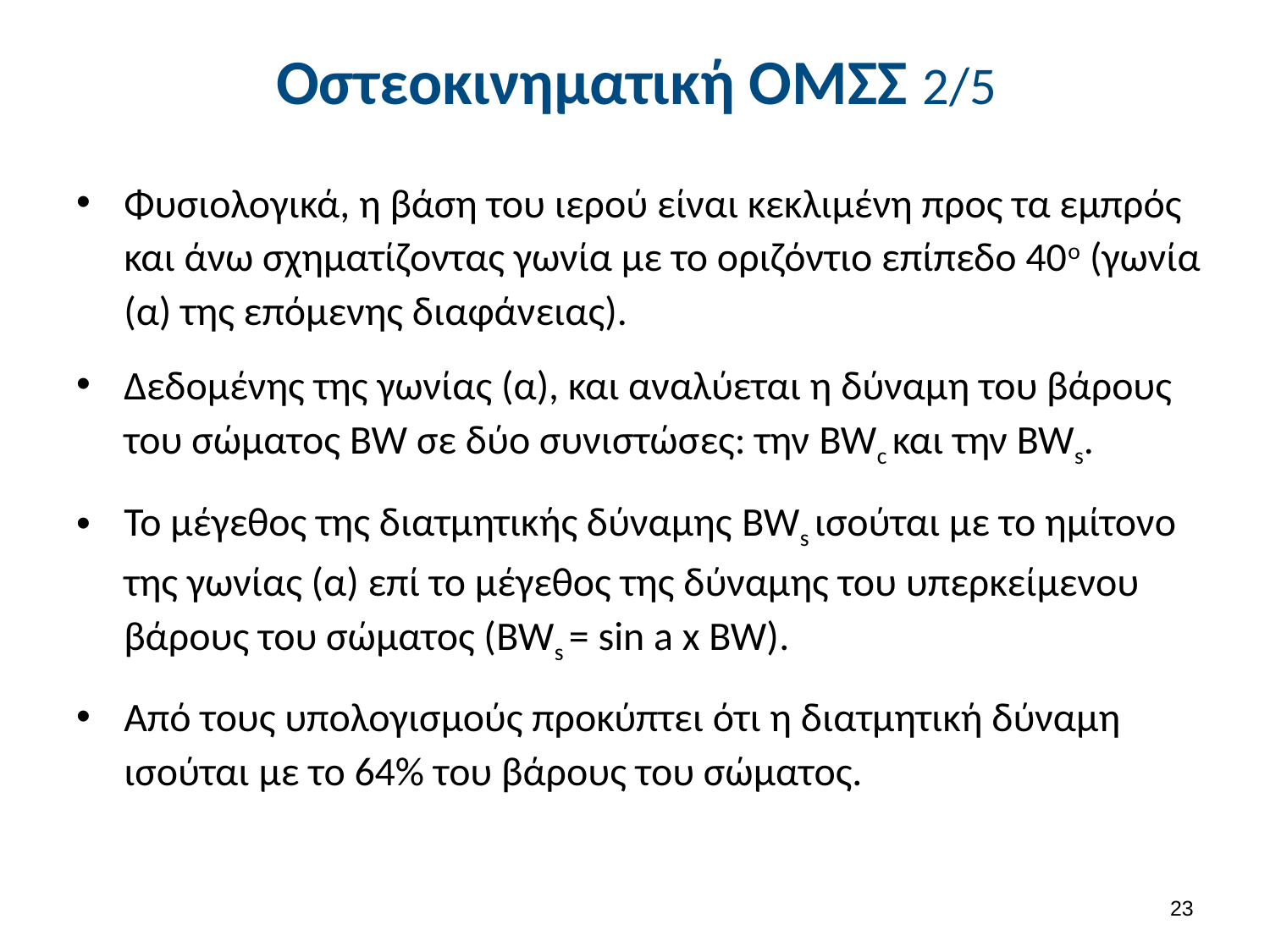

# Οστεοκινηματική ΟΜΣΣ 2/5
Φυσιολογικά, η βάση του ιερού είναι κεκλιμένη προς τα εμπρός και άνω σχηματίζοντας γωνία με το οριζόντιο επίπεδο 40ο (γωνία (α) της επόμενης διαφάνειας).
Δεδομένης της γωνίας (α), και αναλύεται η δύναμη του βάρους του σώματος BW σε δύο συνιστώσες: την BWc και την BWs.
Το μέγεθος της διατμητικής δύναμης BWs ισούται με το ημίτονο της γωνίας (α) επί το μέγεθος της δύναμης του υπερκείμενου βάρους του σώματος (BWs = sin a x BW).
Από τους υπολογισμούς προκύπτει ότι η διατμητική δύναμη ισούται με το 64% του βάρους του σώματος.
23